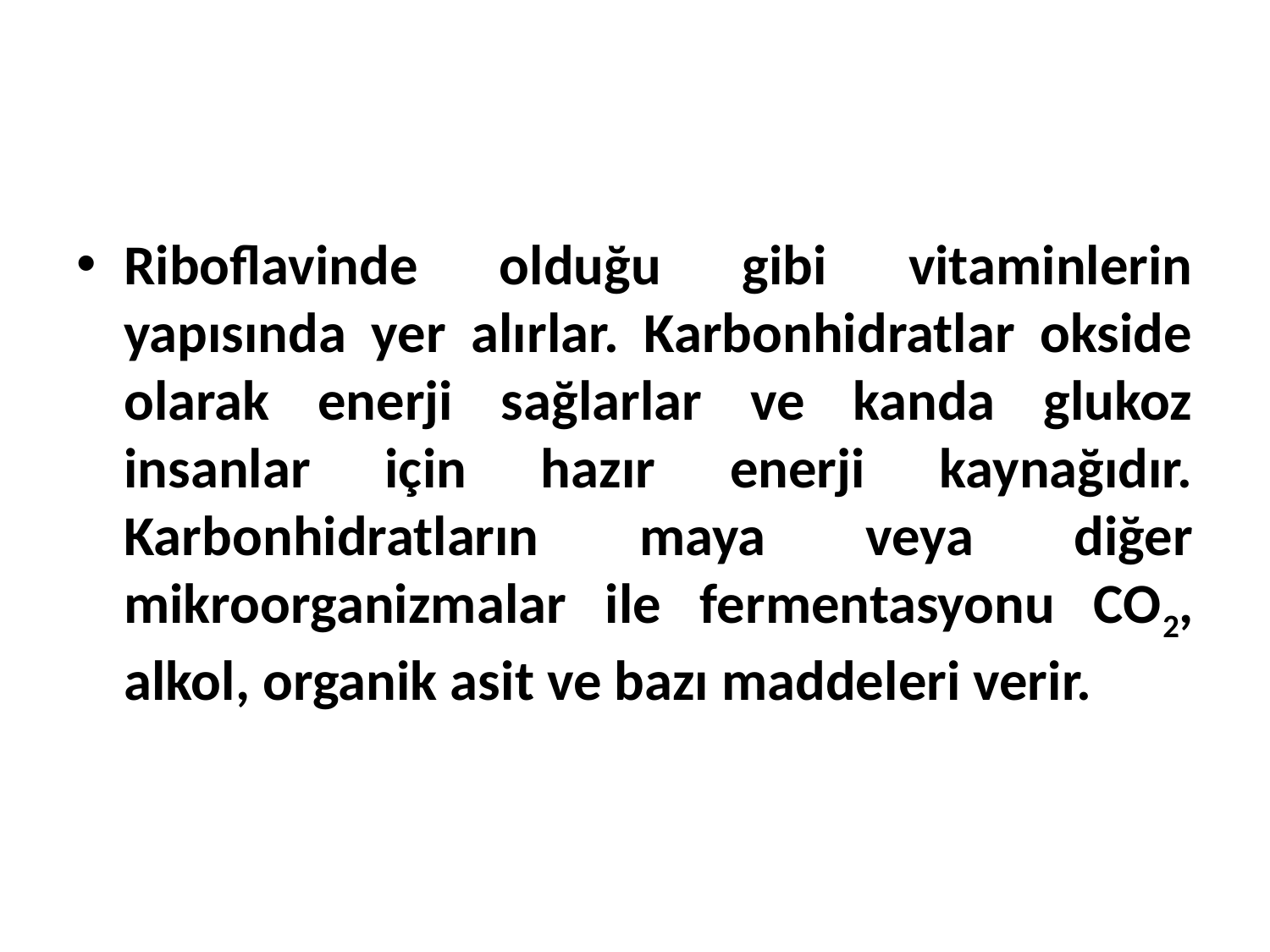

Riboflavinde olduğu gibi vitaminlerin yapısında yer alırlar. Karbonhidratlar okside olarak enerji sağlarlar ve kanda glukoz insanlar için hazır enerji kaynağıdır. Karbonhidratların maya veya diğer mikroorganizmalar ile fermentasyonu CO2, alkol, organik asit ve bazı maddeleri verir.